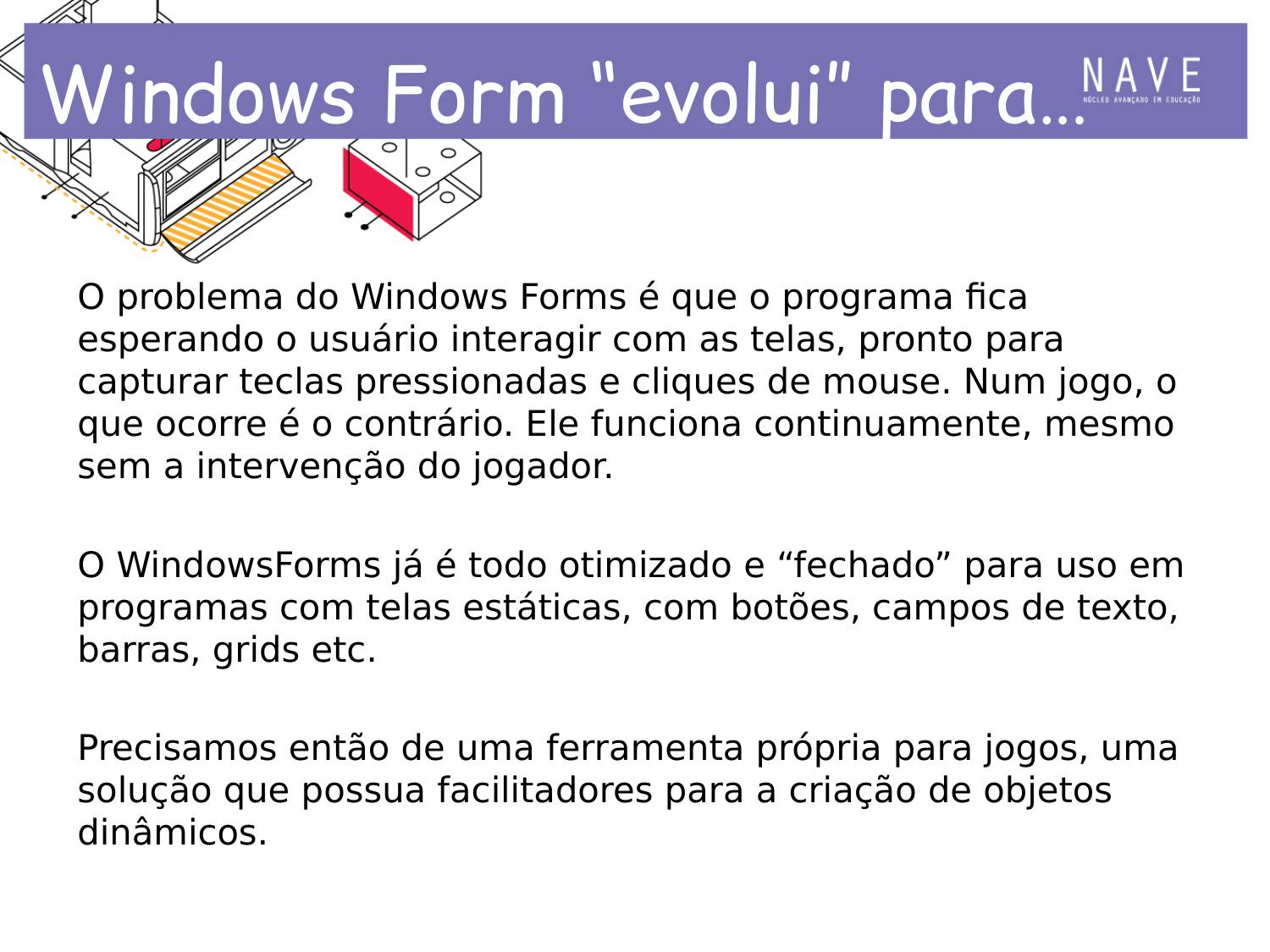

# Windows Form “evolui” para…
O problema do Windows Forms é que o programa fica esperando o usuário interagir com as telas, pronto para capturar teclas pressionadas e cliques de mouse. Num jogo, o que ocorre é o contrário. Ele funciona continuamente, mesmo sem a intervenção do jogador.

O WindowsForms já é todo otimizado e “fechado” para uso em programas com telas estáticas, com botões, campos de texto, barras, grids etc.

Precisamos então de uma ferramenta própria para jogos, uma solução que possua facilitadores para a criação de objetos dinâmicos.